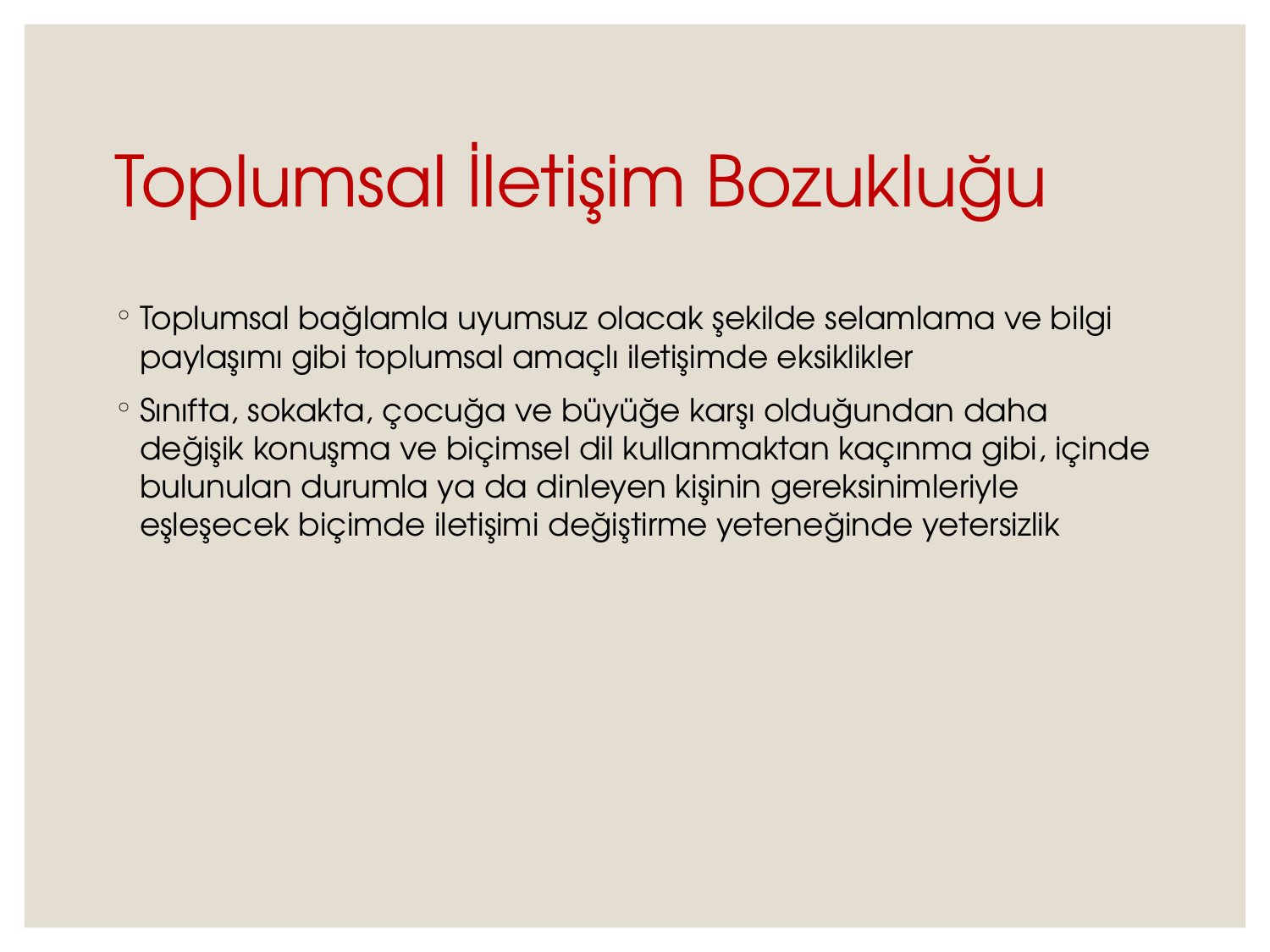

# Toplumsal İletişim Bozukluğu
Toplumsal bağlamla uyumsuz olacak şekilde selamlama ve bilgi paylaşımı gibi toplumsal amaçlı iletişimde eksiklikler
Sınıfta, sokakta, çocuğa ve büyüğe karşı olduğundan daha değişik konuşma ve biçimsel dil kullanmaktan kaçınma gibi, içinde bulunulan durumla ya da dinleyen kişinin gereksinimleriyle eşleşecek biçimde iletişimi değiştirme yeteneğinde yetersizlik